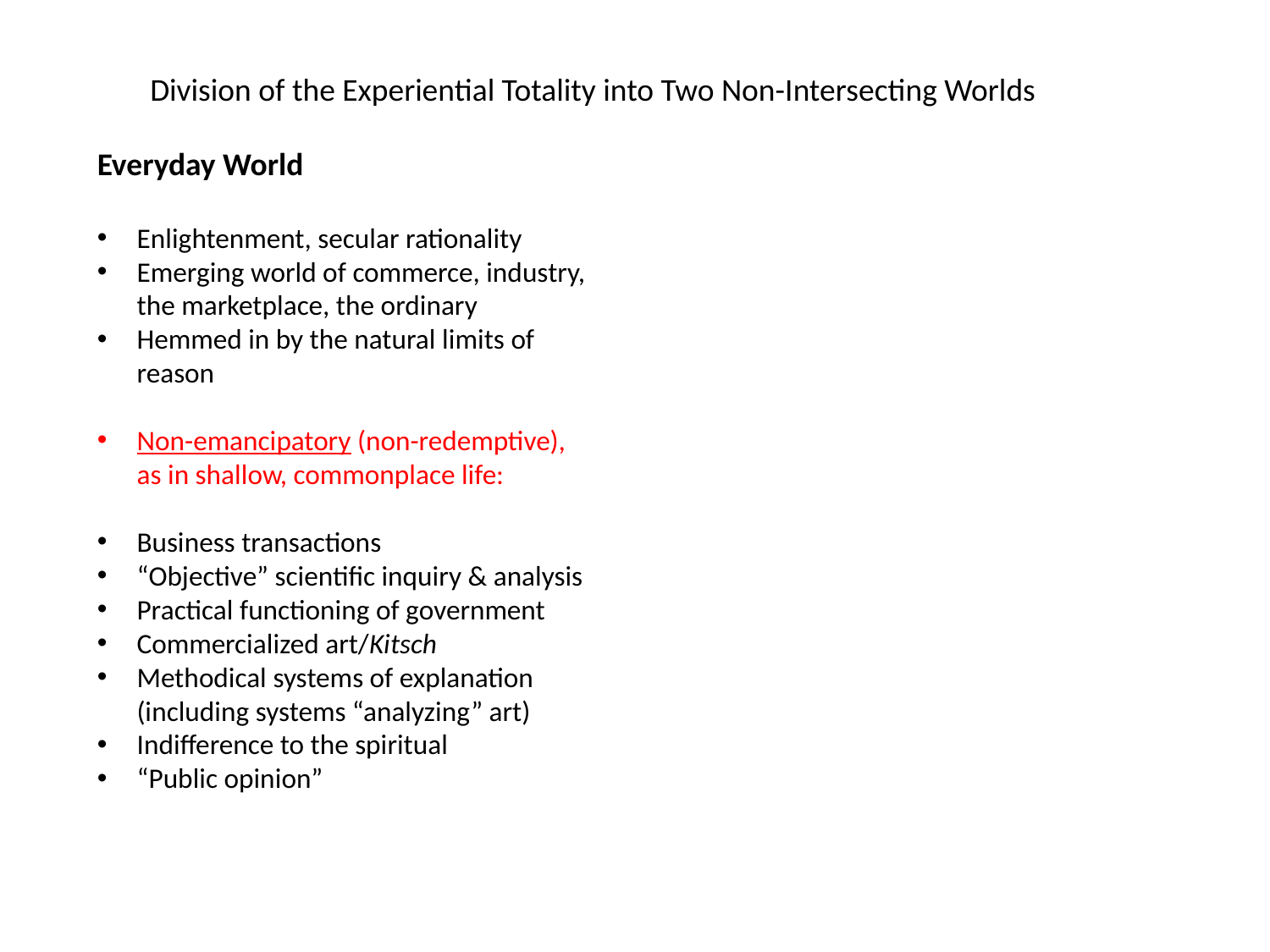

Division of the Experiential Totality into Two Non-Intersecting Worlds
Everyday World

Enlightenment, secular rationality
Emerging world of commerce, industry, the marketplace, the ordinary
Hemmed in by the natural limits of reason

Non-emancipatory (non-redemptive),  as in shallow, commonplace life:

Business transactions
“Objective” scientific inquiry & analysis
Practical functioning of government
Commercialized art/Kitsch
Methodical systems of explanation (including systems “analyzing” art)
Indifference to the spiritual
“Public opinion”